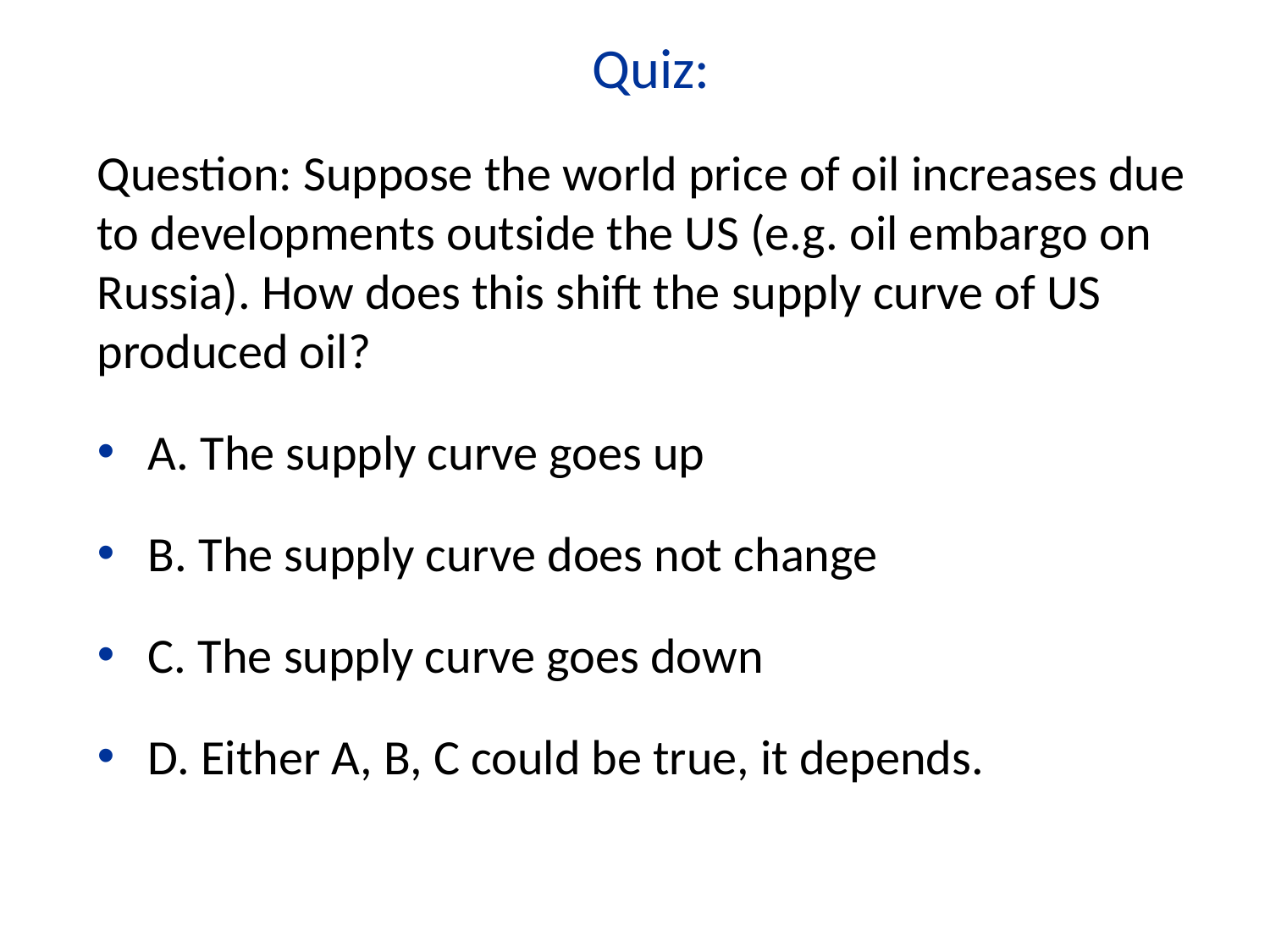

Quiz:
Question: Suppose the world price of oil increases due to developments outside the US (e.g. oil embargo on Russia). How does this shift the supply curve of US produced oil?
A. The supply curve goes up
B. The supply curve does not change
C. The supply curve goes down
D. Either A, B, C could be true, it depends.